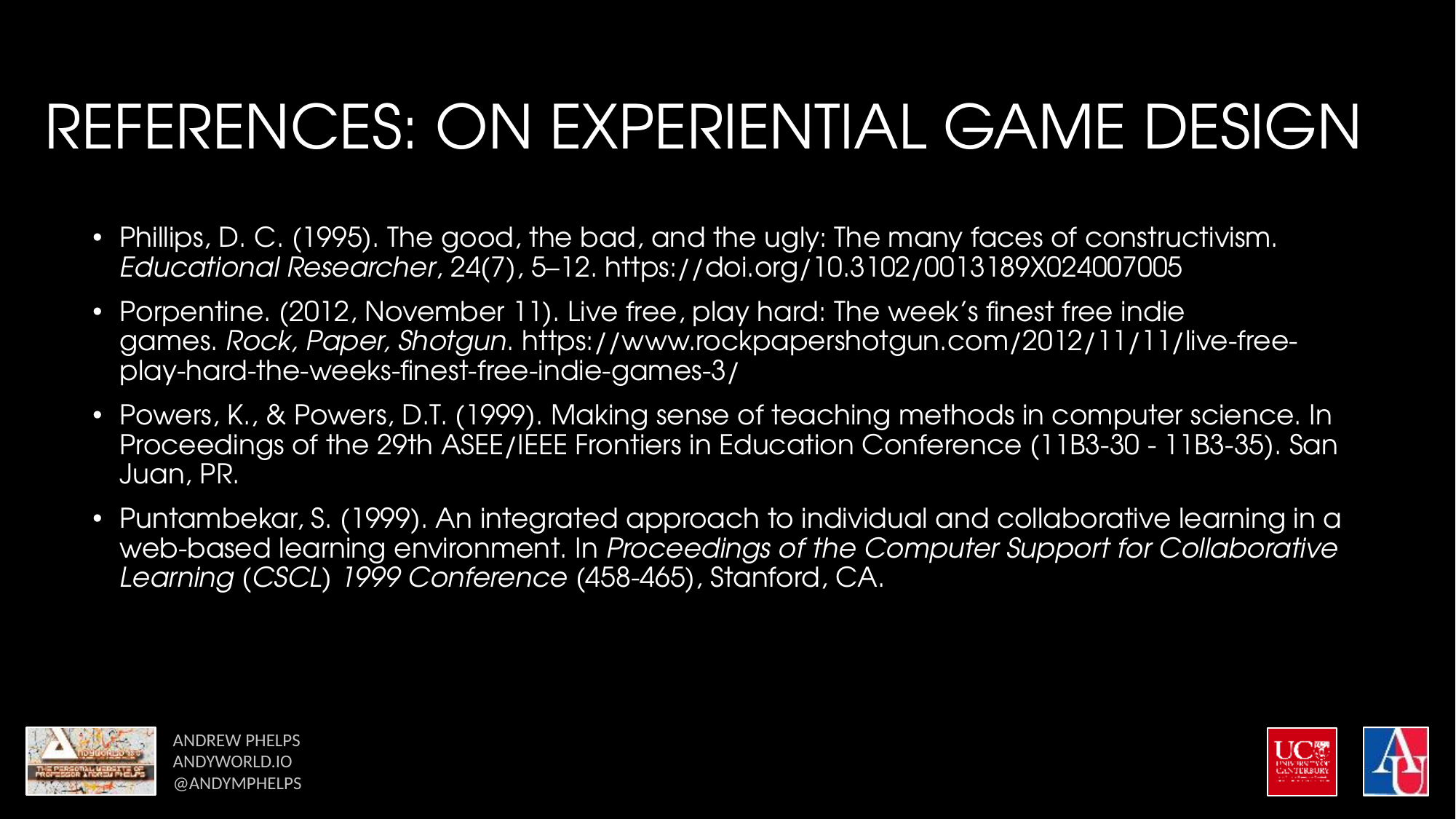

# REFERENCES: ON EXPERIENTIAL GAME DESIGN
Phillips, D. C. (1995). The good, the bad, and the ugly: The many faces of constructivism. Educational Researcher, 24(7), 5–12. https://doi.org/10.3102/0013189X024007005
Porpentine. (2012, November 11). Live free, play hard: The week’s finest free indie games. Rock, Paper, Shotgun. https://www.rockpapershotgun.com/2012/11/11/live-free-play-hard-the-weeks-finest-free-indie-games-3/
Powers, K., & Powers, D.T. (1999). Making sense of teaching methods in computer science. In Proceedings of the 29th ASEE/IEEE Frontiers in Education Conference (11B3-30 - 11B3-35). San Juan, PR.
Puntambekar, S. (1999). An integrated approach to individual and collaborative learning in a web-based learning environment. In Proceedings of the Computer Support for Collaborative Learning (CSCL) 1999 Conference (458-465), Stanford, CA.